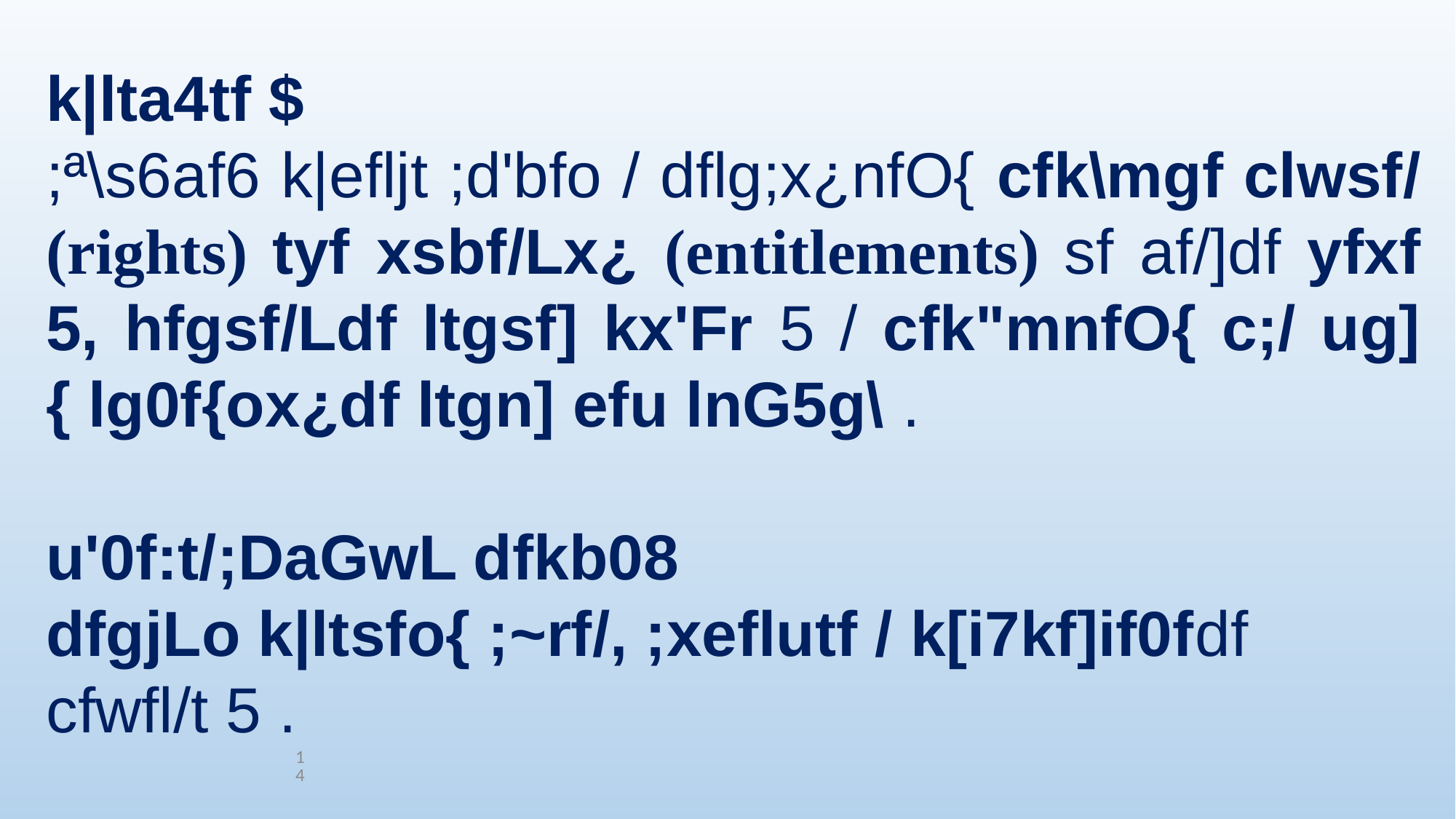

k|lta4tf $
;ª\s6af6 k|efljt ;d'bfo / dflg;x¿nfO{ cfk\mgf clwsf/ (rights) tyf xsbf/Lx¿ (entitlements) sf af/]df yfxf 5, hfgsf/Ldf ltgsf] kx'Fr 5 / cfk"mnfO{ c;/ ug]{ lg0f{ox¿df ltgn] efu lnG5g\ .

u'0f:t/;DaGwL dfkb08
dfgjLo k|ltsfo{ ;~rf/, ;xeflutf / k[i7kf]if0fdf cfwfl/t 5 .
14